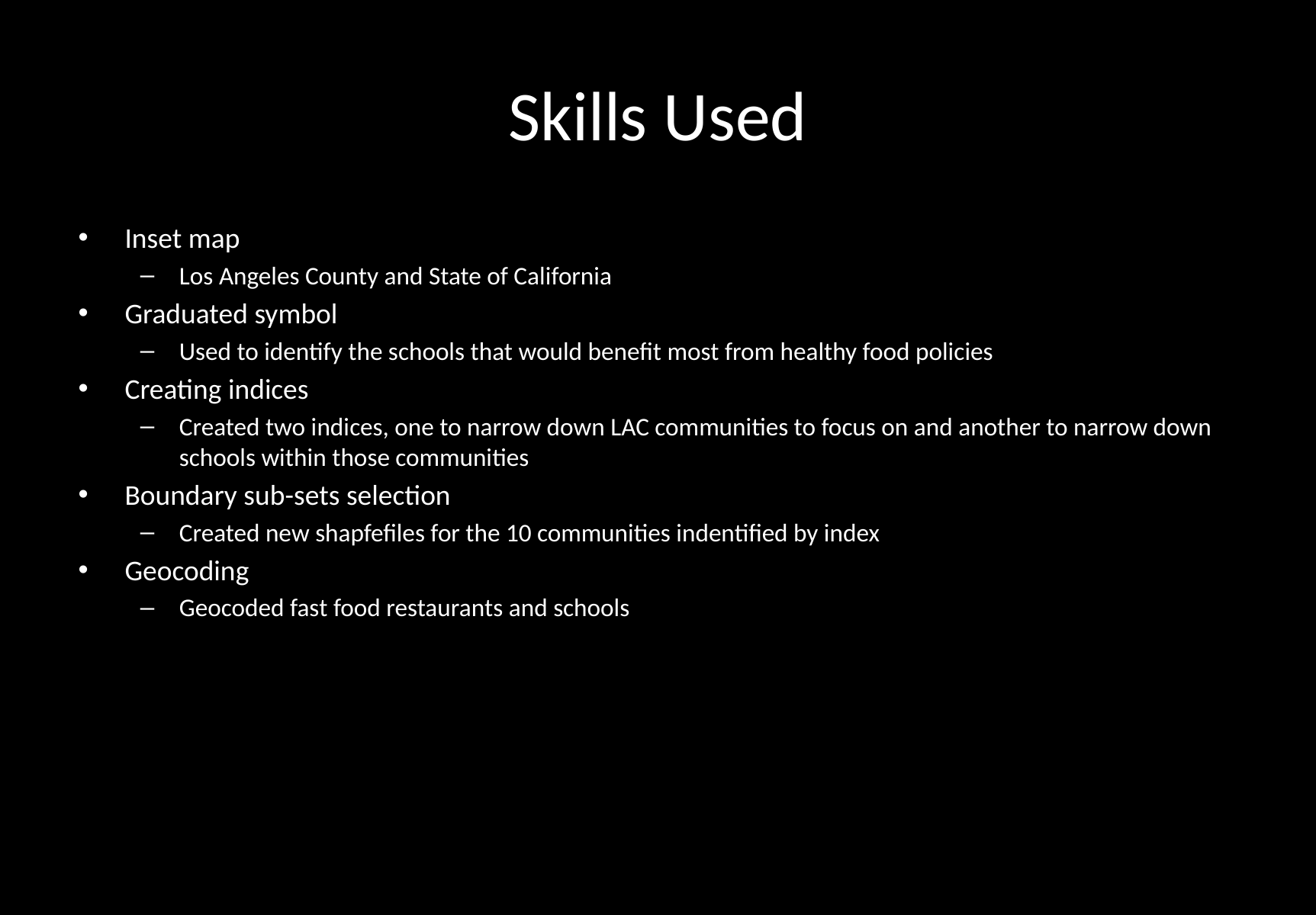

# Skills Used
Inset map
Los Angeles County and State of California
Graduated symbol
Used to identify the schools that would benefit most from healthy food policies
Creating indices
Created two indices, one to narrow down LAC communities to focus on and another to narrow down schools within those communities
Boundary sub-sets selection
Created new shapfefiles for the 10 communities indentified by index
Geocoding
Geocoded fast food restaurants and schools